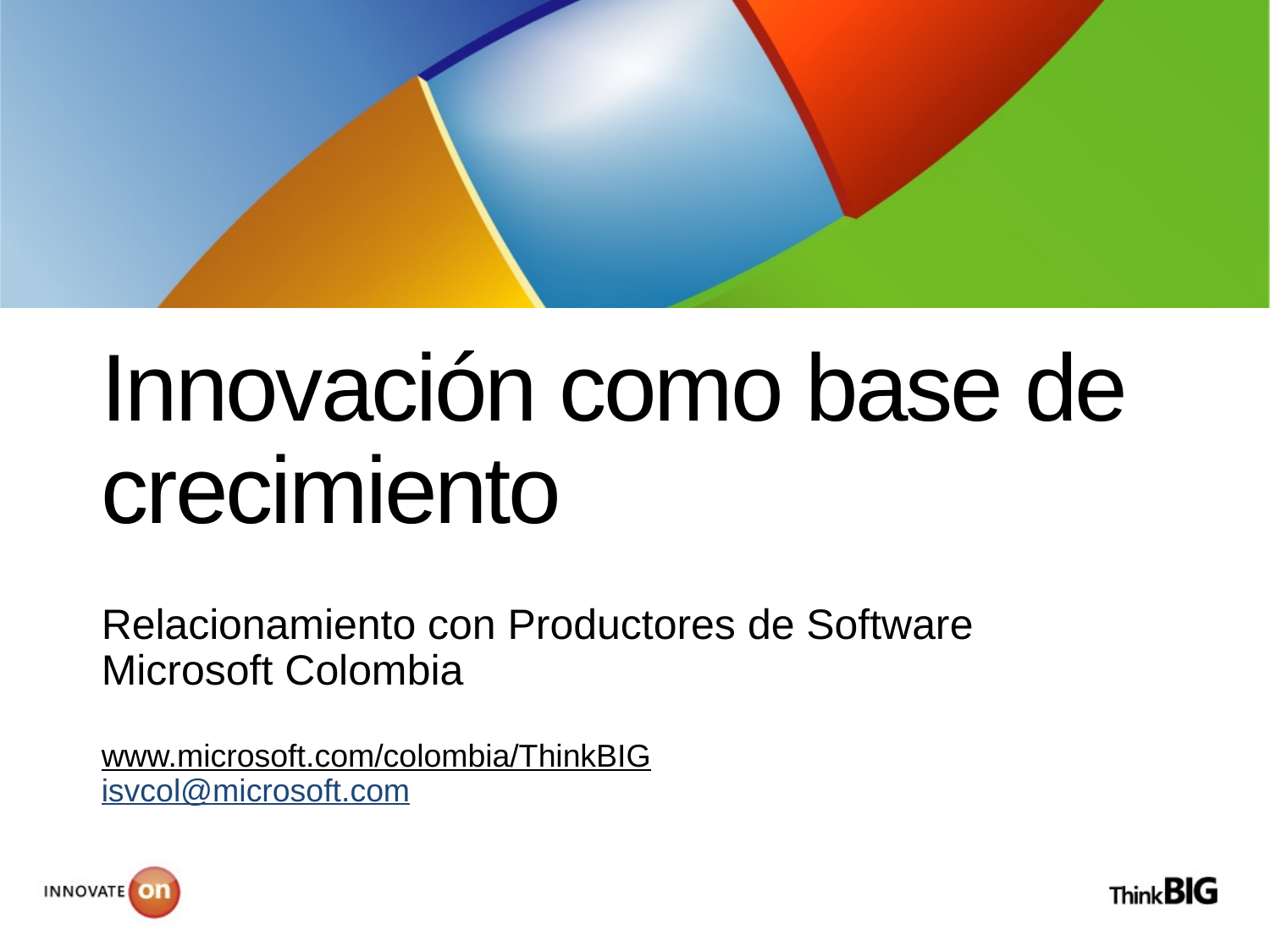

# Innovación como base de crecimiento
Relacionamiento con Productores de Software
Microsoft Colombia

www.microsoft.com/colombia/ThinkBIG
isvcol@microsoft.com